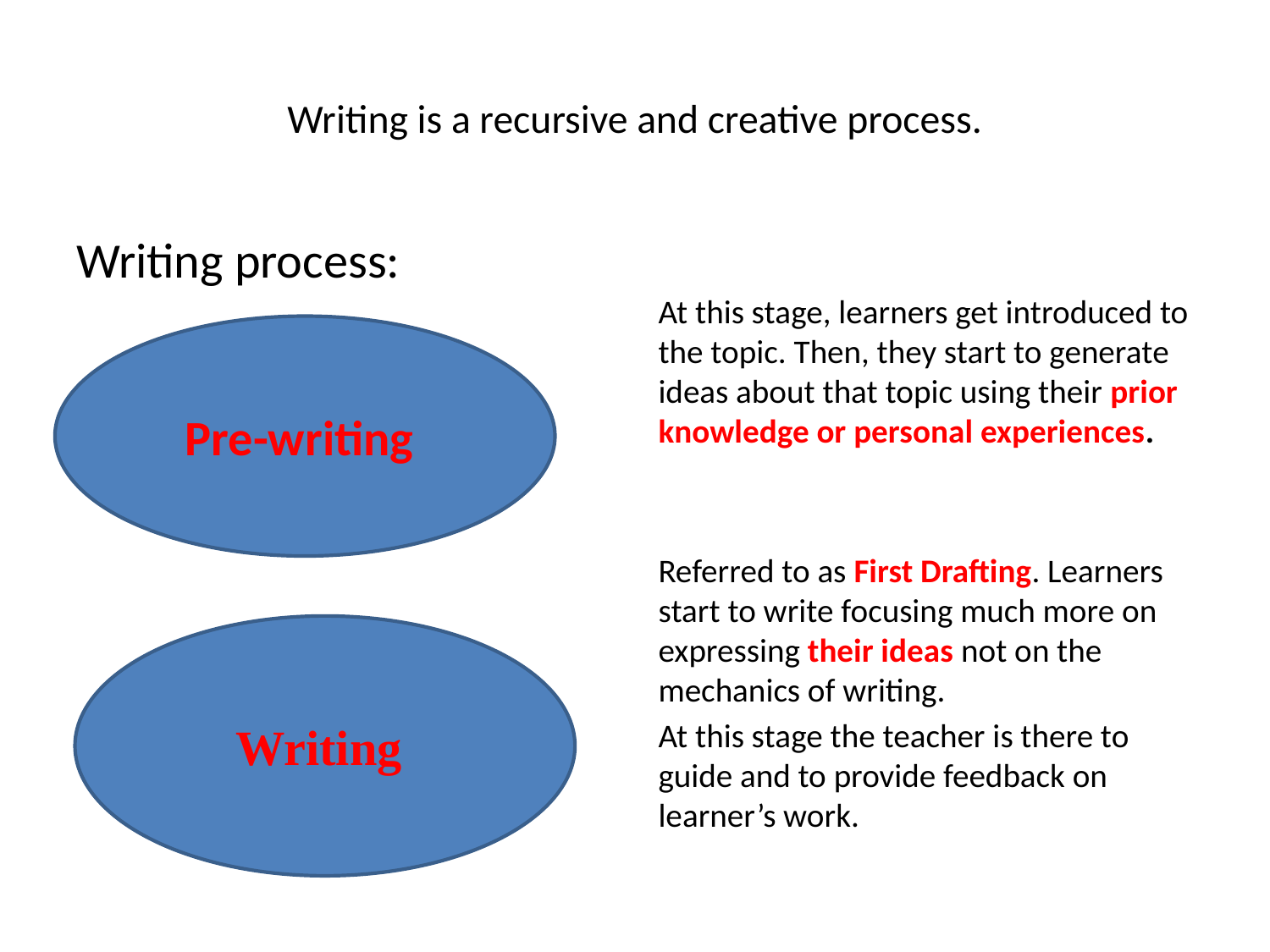

# Writing is a recursive and creative process.
Writing process:

At this stage, learners get introduced to the topic. Then, they start to generate ideas about that topic using their prior knowledge or personal experiences.

Referred to as First Drafting. Learners start to write focusing much more on expressing their ideas not on the mechanics of writing.
At this stage the teacher is there to guide and to provide feedback on learner’s work.
Pre-writing
Writing